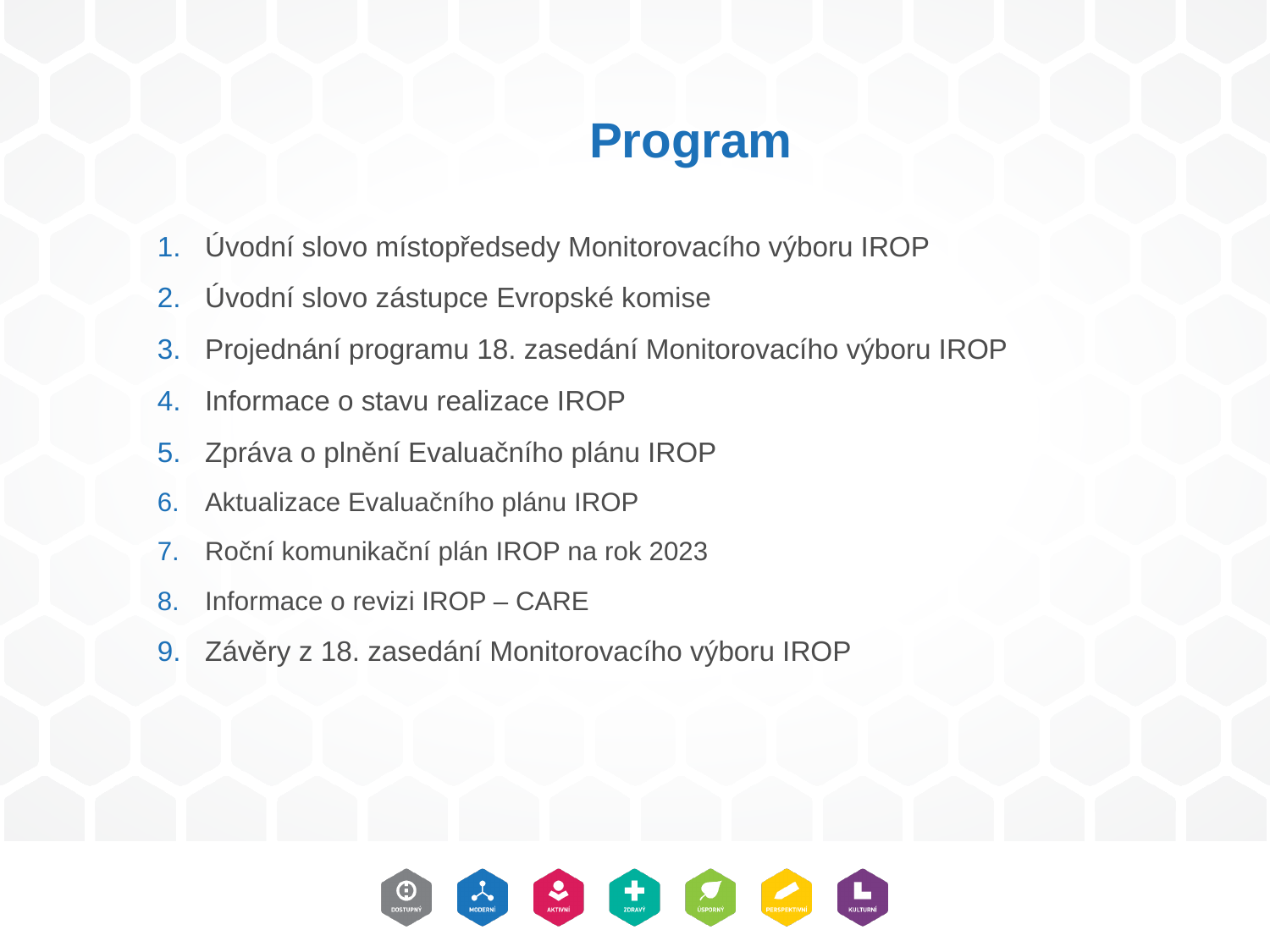

# Program
Úvodní slovo místopředsedy Monitorovacího výboru IROP
Úvodní slovo zástupce Evropské komise
Projednání programu 18. zasedání Monitorovacího výboru IROP
Informace o stavu realizace IROP
Zpráva o plnění Evaluačního plánu IROP
Aktualizace Evaluačního plánu IROP
Roční komunikační plán IROP na rok 2023
Informace o revizi IROP – CARE
Závěry z 18. zasedání Monitorovacího výboru IROP